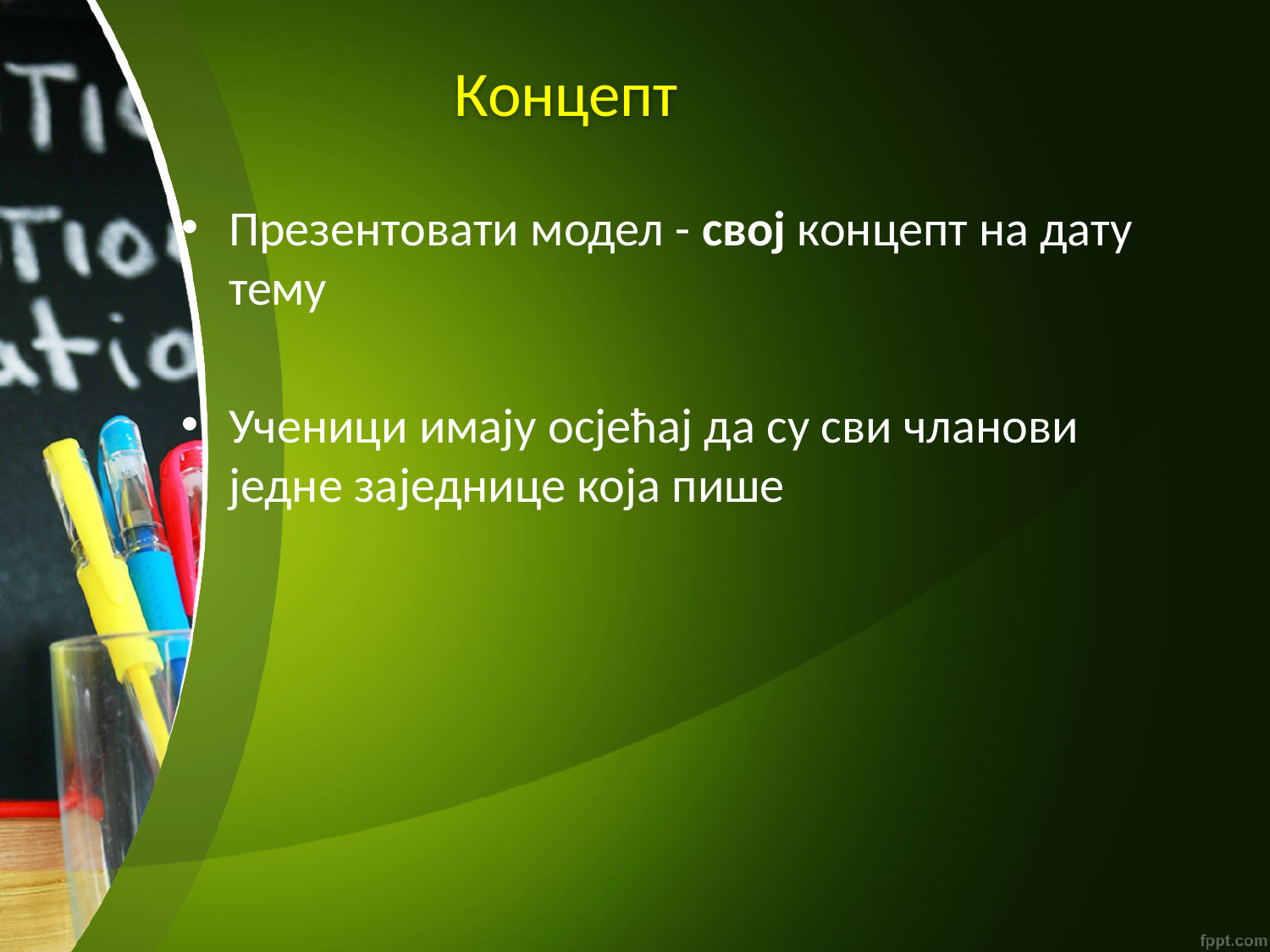

# Концепт
Презентовати модел - свој концепт на дату тему

Ученици имају осјећај да су сви чланови једне заједнице која пише